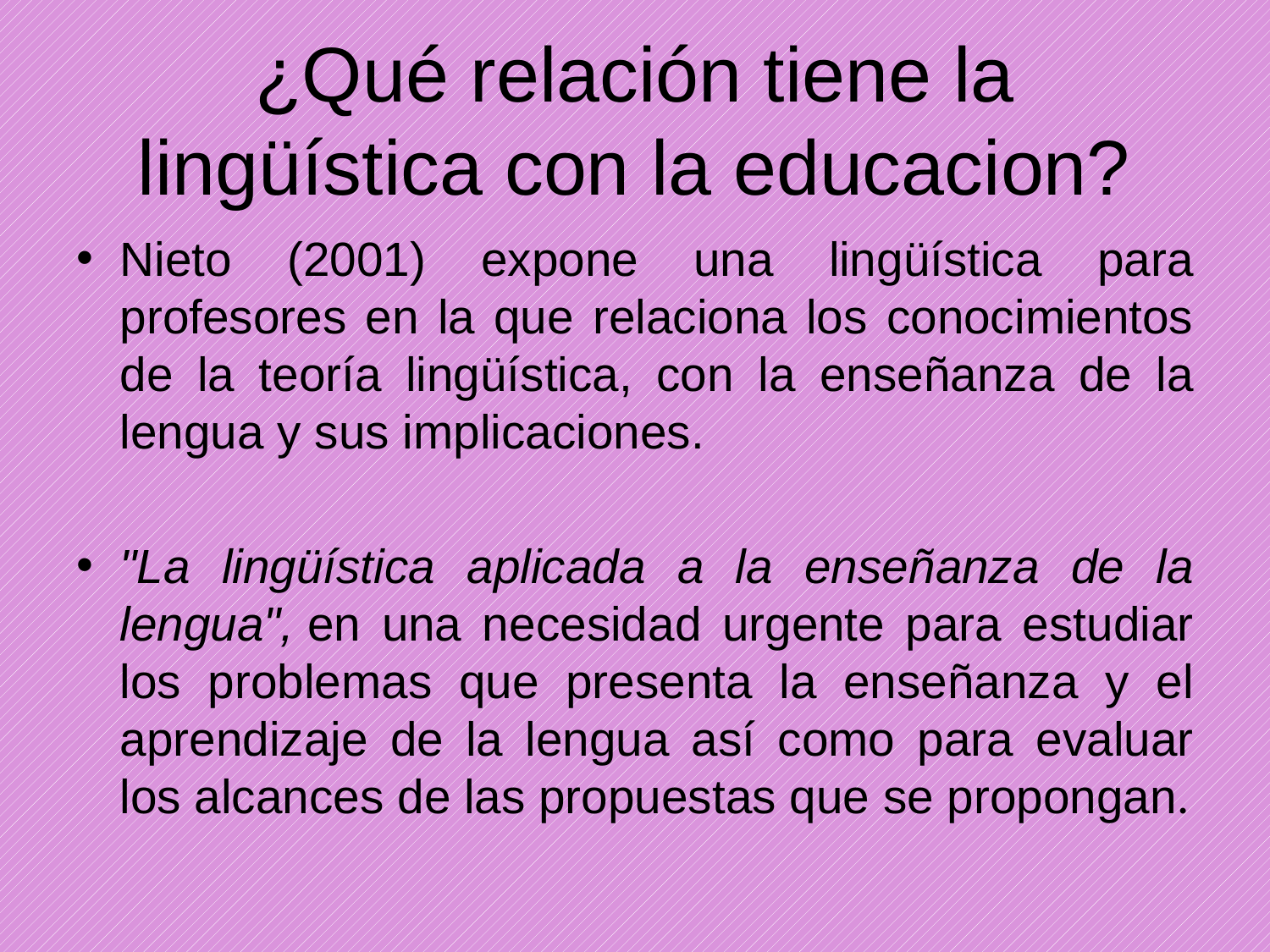

# ¿Qué relación tiene la lingüística con la educacion?
Nieto (2001) expone una lingüística para profesores en la que relaciona los conocimientos de la teoría lingüística, con la enseñanza de la lengua y sus implicaciones.

"La lingüística aplicada a la enseñanza de la lengua", en una necesidad urgente para estudiar los problemas que presenta la enseñanza y el aprendizaje de la lengua así como para evaluar los alcances de las propuestas que se propongan.